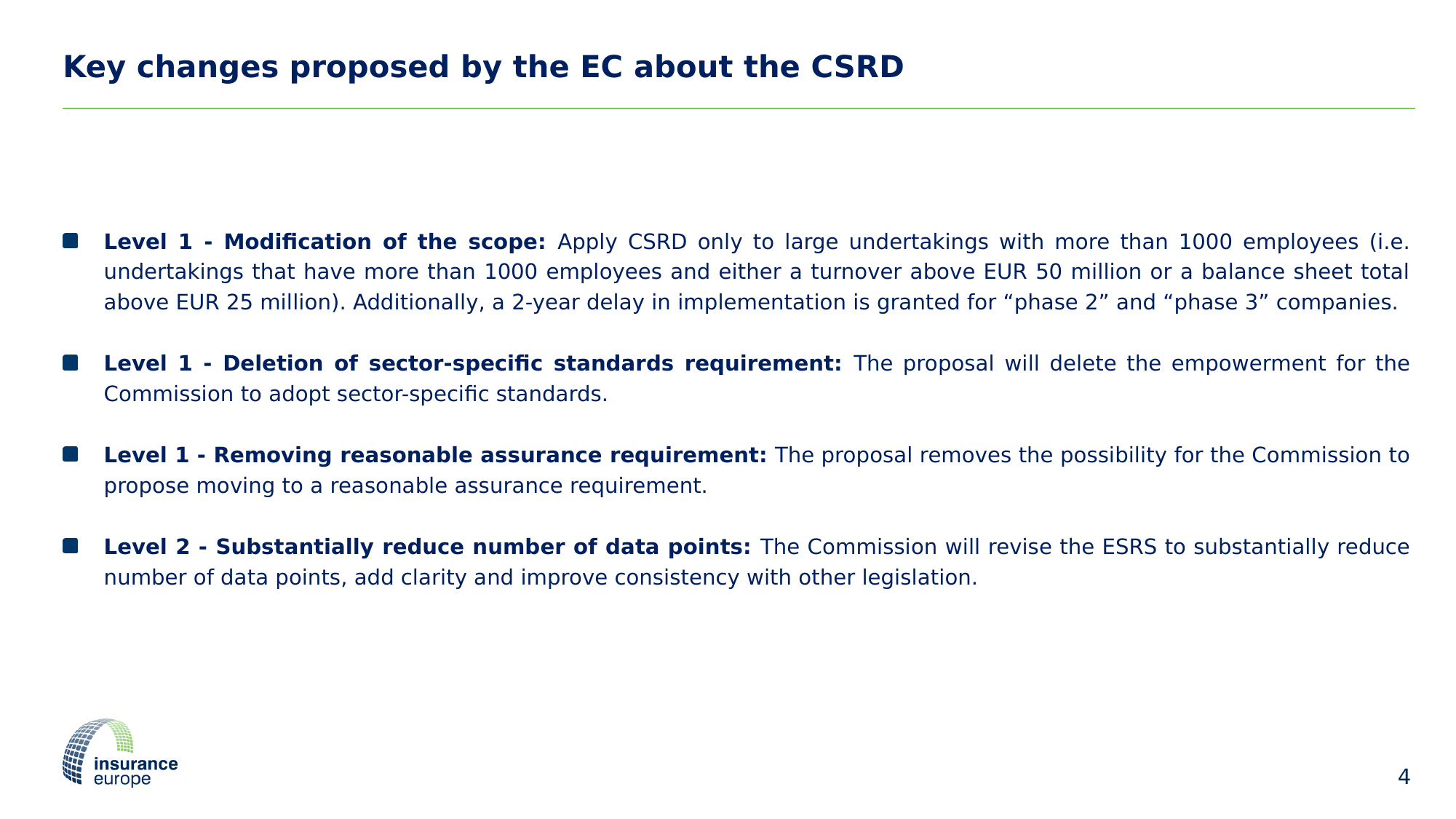

# Key changes proposed by the EC about the CSRD

Level 1 - Modification of the scope: Apply CSRD only to large undertakings with more than 1000 employees (i.e. undertakings that have more than 1000 employees and either a turnover above EUR 50 million or a balance sheet total above EUR 25 million). Additionally, a 2-year delay in implementation is granted for “phase 2” and “phase 3” companies.

Level 1 - Deletion of sector-specific standards requirement: The proposal will delete the empowerment for the Commission to adopt sector-specific standards.

Level 1 - Removing reasonable assurance requirement: The proposal removes the possibility for the Commission to propose moving to a reasonable assurance requirement.

Level 2 - Substantially reduce number of data points: The Commission will revise the ESRS to substantially reduce number of data points, add clarity and improve consistency with other legislation.

4